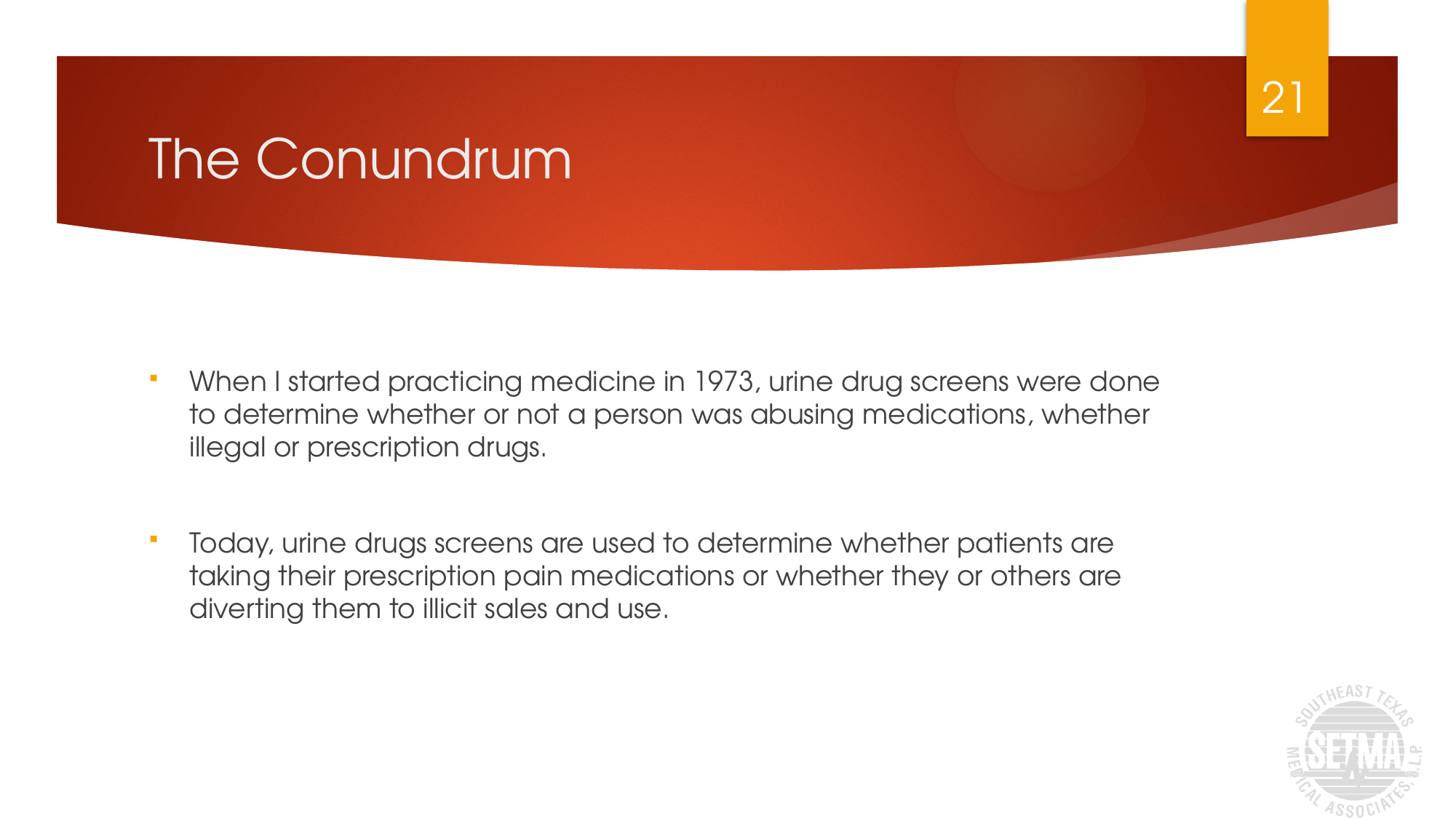

21
# The Conundrum

When I started practicing medicine in 1973, urine drug screens were done to determine whether or not a person was abusing medications, whether illegal or prescription drugs.

Today, urine drugs screens are used to determine whether patients are taking their prescription pain medications or whether they or others are diverting them to illicit sales and use.